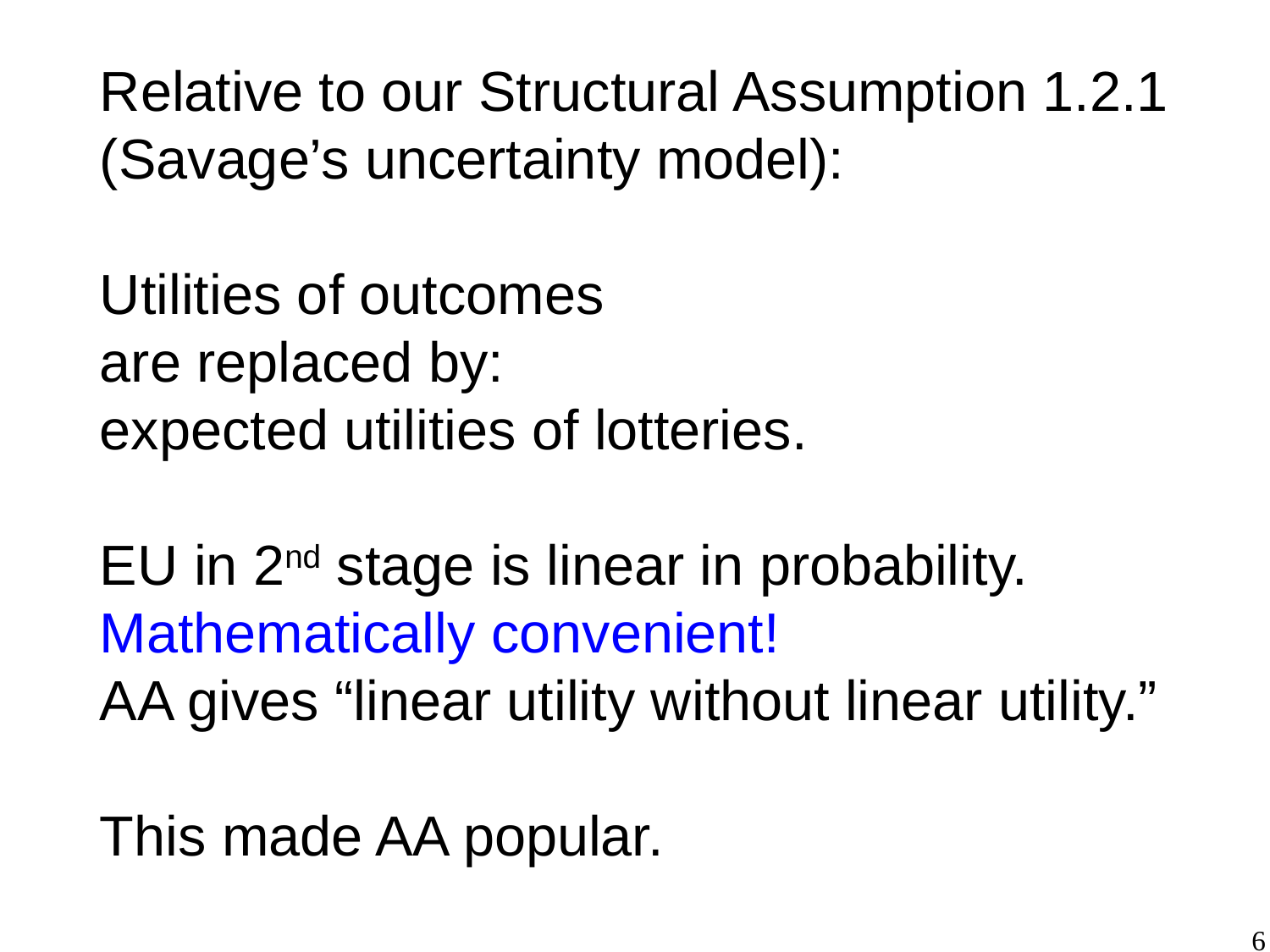

Relative to our Structural Assumption 1.2.1 (Savage’s uncertainty model):
Utilities of outcomes
are replaced by:
expected utilities of lotteries.
EU in 2nd stage is linear in probability.
Mathematically convenient!
AA gives “linear utility without linear utility.”
This made AA popular.
6